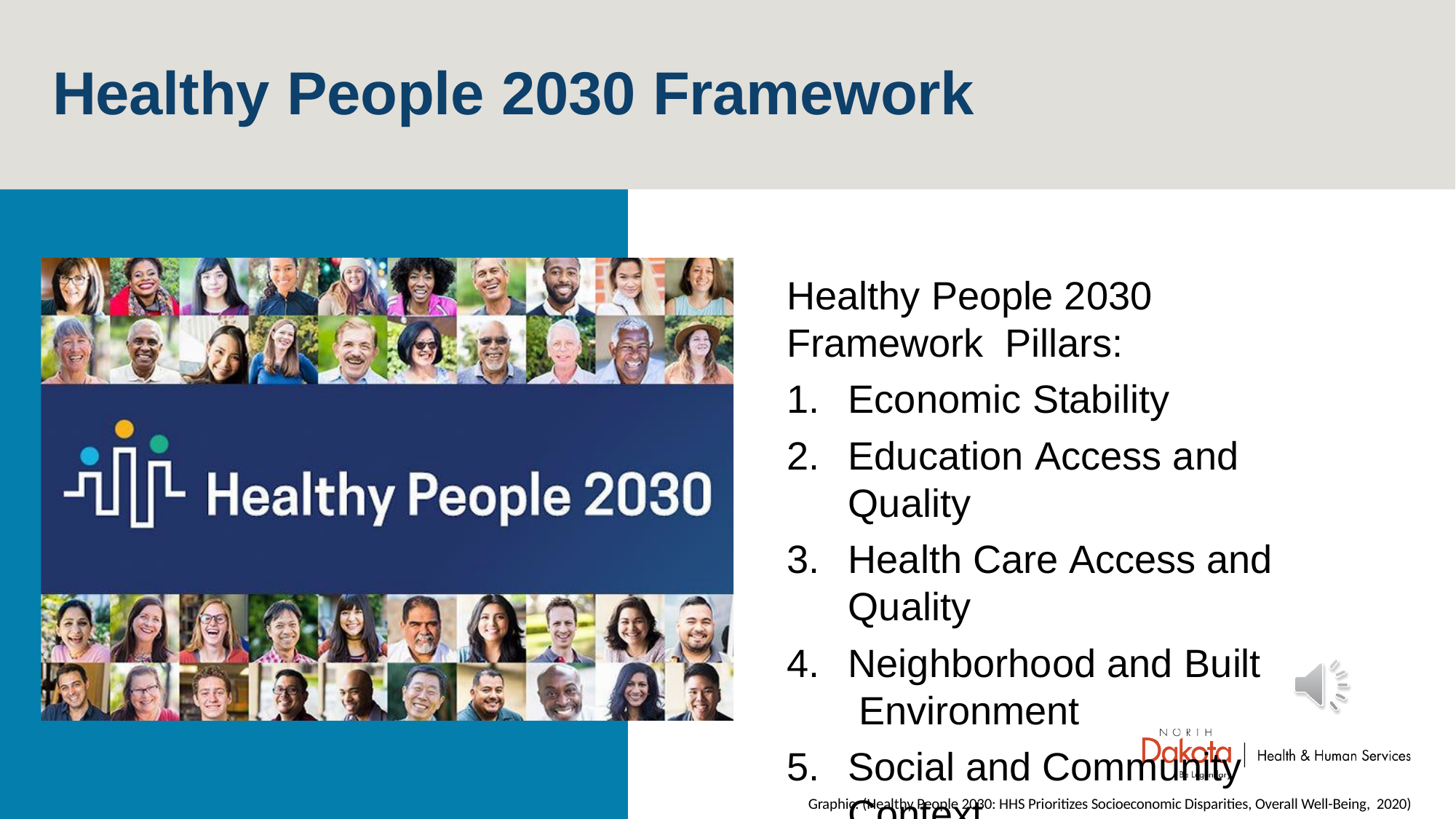

# Healthy People 2030 Framework

Healthy People 2030 Framework  Pillars:
Economic Stability
Education Access and Quality
Health Care Access and Quality
Neighborhood and Built  Environment
Social and Community Context

Graphic: (Healthy People 2030: HHS Prioritizes Socioeconomic Disparities, Overall Well-Being, 2020)